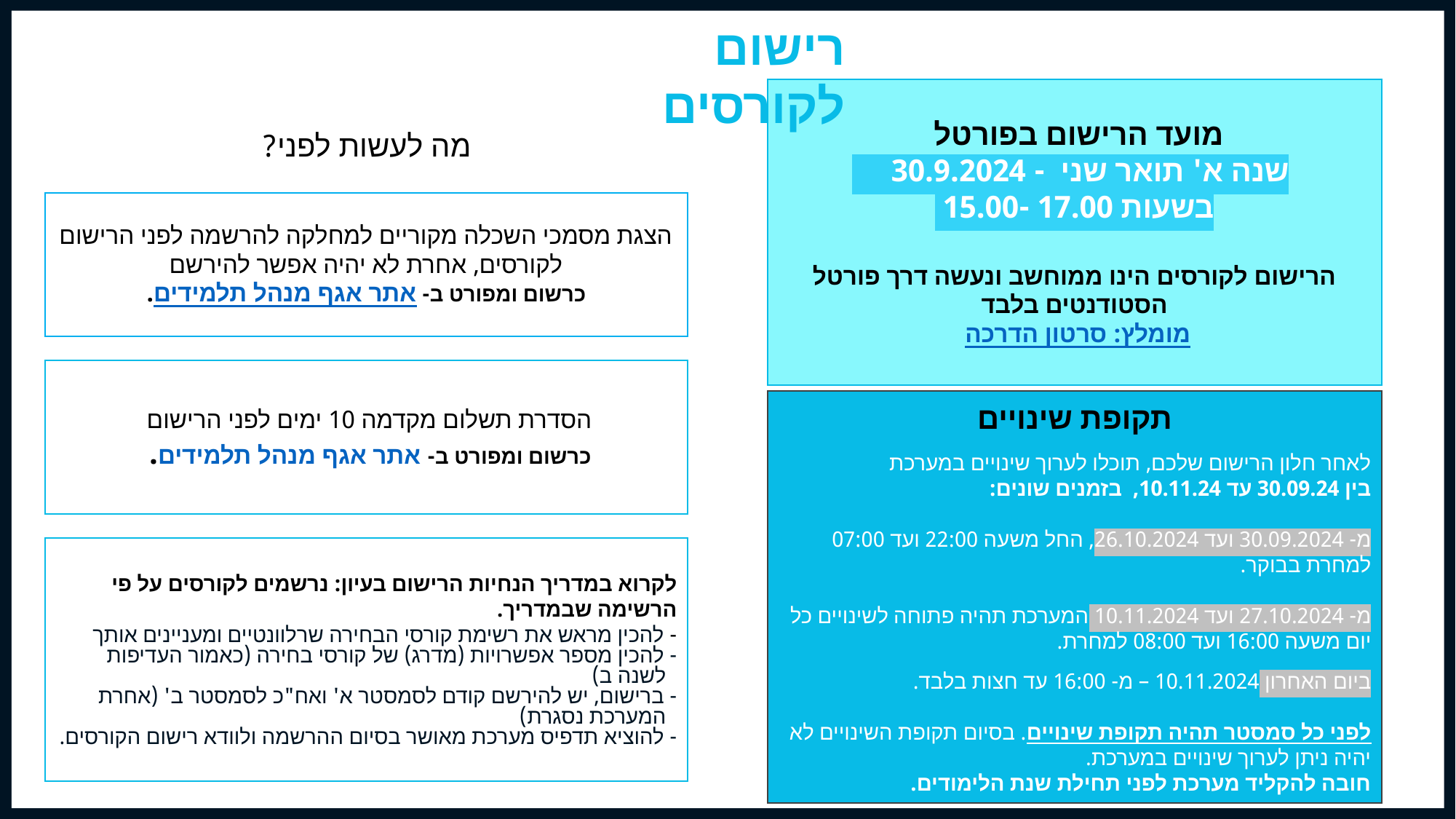

רישום לקורסים
מועד הרישום בפורטל
 שנה א' תואר שני  - 30.9.2024
בשעות 17.00 -15.00

הרישום לקורסים הינו ממוחשב ונעשה דרך פורטל הסטודנטים בלבד
מומלץ: סרטון הדרכה
מה לעשות לפני?
הצגת מסמכי השכלה מקוריים למחלקה להרשמה לפני הרישום לקורסים, אחרת לא יהיה אפשר להירשם
כרשום ומפורט ב- אתר אגף מנהל תלמידים.
הסדרת תשלום מקדמה 10 ימים לפני הרישום
כרשום ומפורט ב- אתר אגף מנהל תלמידים.

תקופת שינויים

לאחר חלון הרישום שלכם, תוכלו לערוך שינויים במערכת
בין 30.09.24 עד 10.11.24,  בזמנים שונים:
מ- 30.09.2024 ועד 26.10.2024, החל משעה 22:00 ועד 07:00 למחרת בבוקר.
מ- 27.10.2024 ועד 10.11.2024 המערכת תהיה פתוחה לשינויים כל יום משעה 16:00 ועד 08:00 למחרת.

ביום האחרון 10.11.2024 – מ- 16:00 עד חצות בלבד.

לפני כל סמסטר תהיה תקופת שינויים. בסיום תקופת השינויים לא יהיה ניתן לערוך שינויים במערכת.
חובה להקליד מערכת לפני תחילת שנת הלימודים.

לקרוא במדריך הנחיות הרישום בעיון: נרשמים לקורסים על פי הרשימה שבמדריך.
- להכין מראש את רשימת קורסי הבחירה שרלוונטיים ומעניינים אותך
- להכין מספר אפשרויות (מדרג) של קורסי בחירה (כאמור העדיפות לשנה ב)
- ברישום, יש להירשם קודם לסמסטר א' ואח"כ לסמסטר ב' (אחרת המערכת נסגרת)
- להוציא תדפיס מערכת מאושר בסיום ההרשמה ולוודא רישום הקורסים.